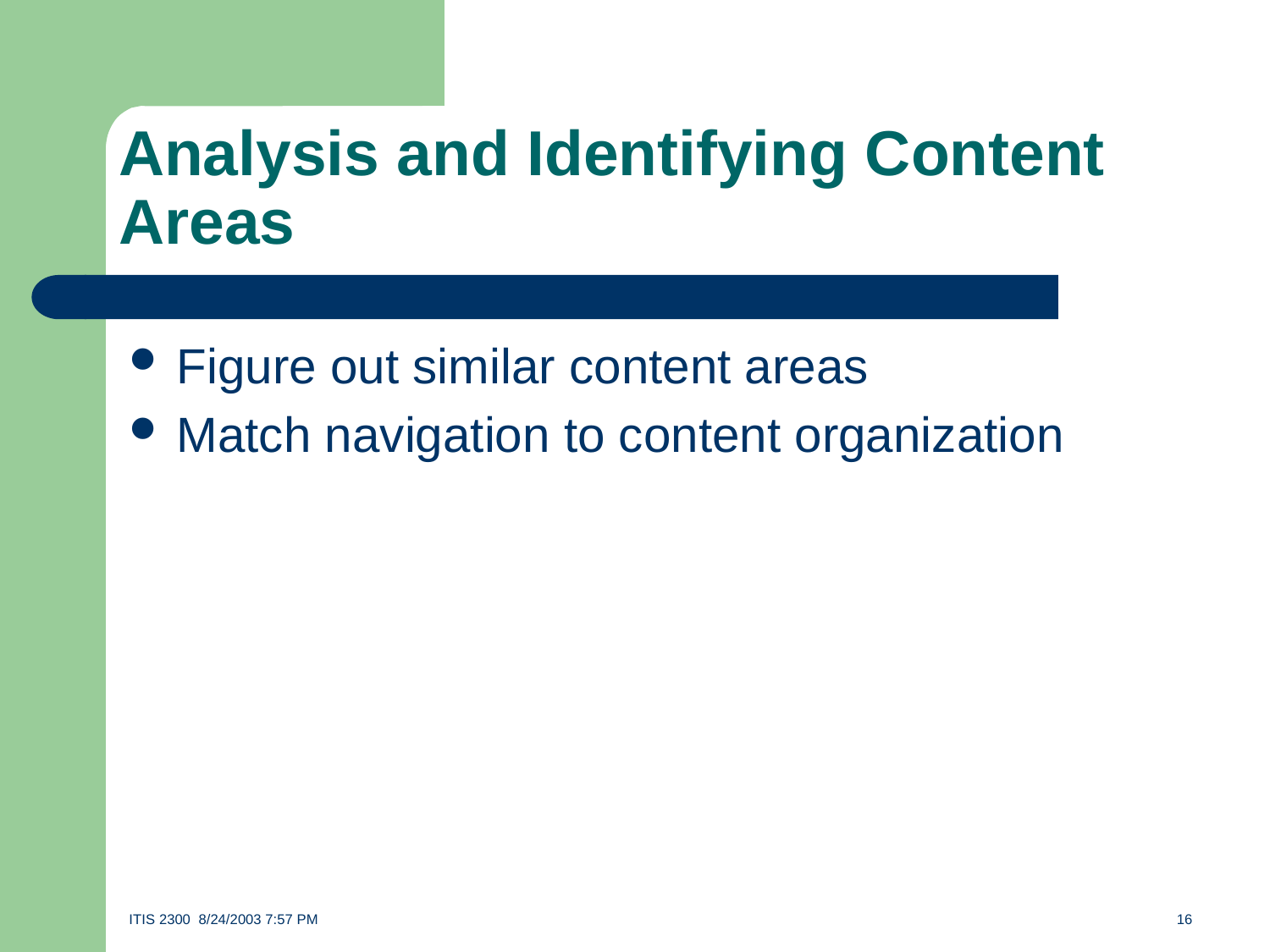

# Analysis and Identifying Content Areas
Figure out similar content areas
Match navigation to content organization
ITIS 2300  8/24/2003 7:57 PM	16